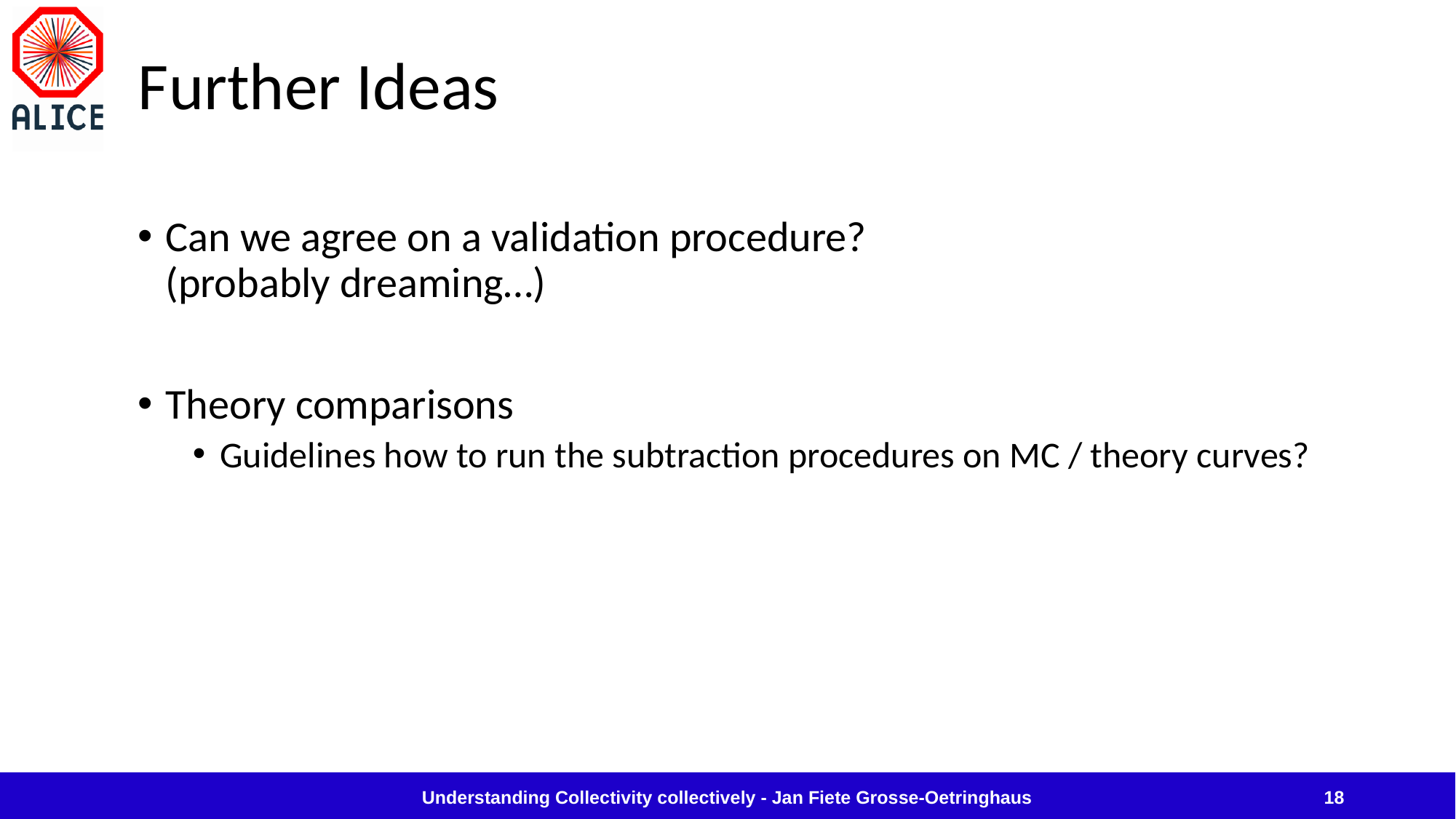

# Further Ideas
Can we agree on a validation procedure?
(probably dreaming…)

Theory comparisons
Guidelines how to run the subtraction procedures on MC / theory curves?
Understanding Collectivity collectively - Jan Fiete Grosse-Oetringhaus
18